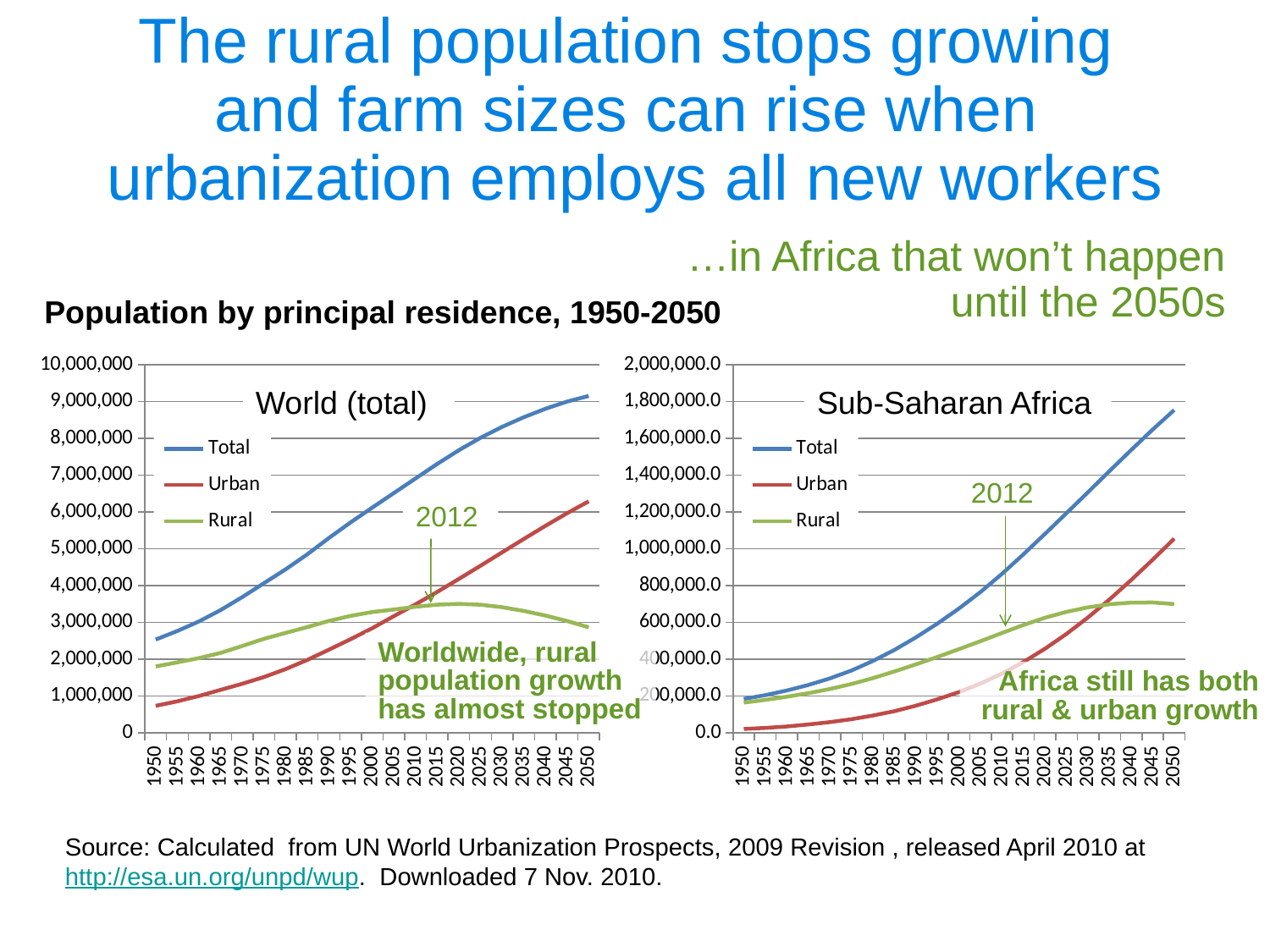

# The rural population stops growing and farm sizes can rise when urbanization employs all new workers
…in Africa that won’t happen until the 2050s
Population by principal residence, 1950-2050

### Chart

| Category | Total | Urban | Rural |
|---|---|---|---|
| 1950 | 2529346.0 | 729317.0 | 1800028.0 |
| 1955 | 2763453.0 | 852570.0 | 1910884.0 |
| 1960 | 3023358.0 | 997571.0 | 2025787.0 |
| 1965 | 3331670.0 | 1163594.0 | 2168077.0 |
| 1970 | 3685777.0 | 1329983.0 | 2355794.0 |
| 1975 | 4061317.0 | 1511414.0 | 2549903.0 |
| 1980 | 4437609.0 | 1727237.0 | 2710372.0 |
| 1985 | 4846247.0 | 1976417.0 | 2869830.0 |
| 1990 | 5290452.0 | 2254592.0 | 3035859.0 |
| 1995 | 5713073.0 | 2539470.0 | 3173603.0 |
| 2000 | 6115367.0 | 2837431.0 | 3277937.0 |
| 2005 | 6512276.0 | 3166711.0 | 3345565.0 |
| 2010 | 6908688.0 | 3486326.0 | 3422362.0 |
| 2015 | 7302186.0 | 3824073.0 | 3478113.0 |
| 2020 | 7674833.0 | 4176234.0 | 3498599.0 |
| 2025 | 8011533.0 | 4535925.0 | 3475608.0 |
| 2030 | 8308895.0 | 4899858.0 | 3409038.0 |
| 2035 | 8570570.0 | 5263115.0 | 3307455.0 |
| 2040 | 8801196.0 | 5619628.0 | 3181569.0 |
| 2045 | 8996344.0 | 5963274.0 | 3033071.0 |
| 2050 | 9149984.0 | 6285881.0 | 2864103.0 |

### Chart

| Category | Total | Urban | Rural |
|---|---|---|---|
| 1950 | 183478.0 | 20216.0 | 163261.0 |
| 1955 | 204165.0 | 25800.0 | 178365.0 |
| 1960 | 229222.0 | 33927.0 | 195295.0 |
| 1965 | 259186.0 | 44564.0 | 214622.0 |
| 1970 | 294963.0 | 57548.0 | 237416.0 |
| 1975 | 337635.0 | 73261.0 | 264373.0 |
| 1980 | 389754.0 | 93335.0 | 296419.0 |
| 1985 | 449716.0 | 116953.0 | 332763.0 |
| 1990 | 518053.0 | 146673.0 | 371381.0 |
| 1995 | 593183.0 | 181582.0 | 411601.0 |
| 2000 | 674842.0 | 220606.0 | 454236.0 |
| 2005 | 764328.0 | 266935.0 | 497392.0 |
| 2010 | 863314.0 | 321400.0 | 541914.0 |
| 2015 | 970173.0 | 384696.0 | 585477.0 |
| 2020 | 1081114.0 | 456580.0 | 624534.0 |
| 2025 | 1193752.0 | 537128.0 | 656624.0 |
| 2030 | 1307831.0 | 626683.0 | 681148.0 |
| 2035 | 1422534.0 | 724519.0 | 698015.0 |
| 2040 | 1536463.0 | 829503.0 | 706960.0 |
| 2045 | 1647419.0 | 940100.0 | 707319.0 |
| 2050 | 1753272.0 | 1054427.0 | 698845.0 |
World (total)
Sub-Saharan Africa
2012
2012
Worldwide, rural population growth has almost stopped
Africa still has both
rural & urban growth
Source: Calculated  from UN World Urbanization Prospects, 2009 Revision , released April 2010 at http://esa.un.org/unpd/wup.  Downloaded 7 Nov. 2010.